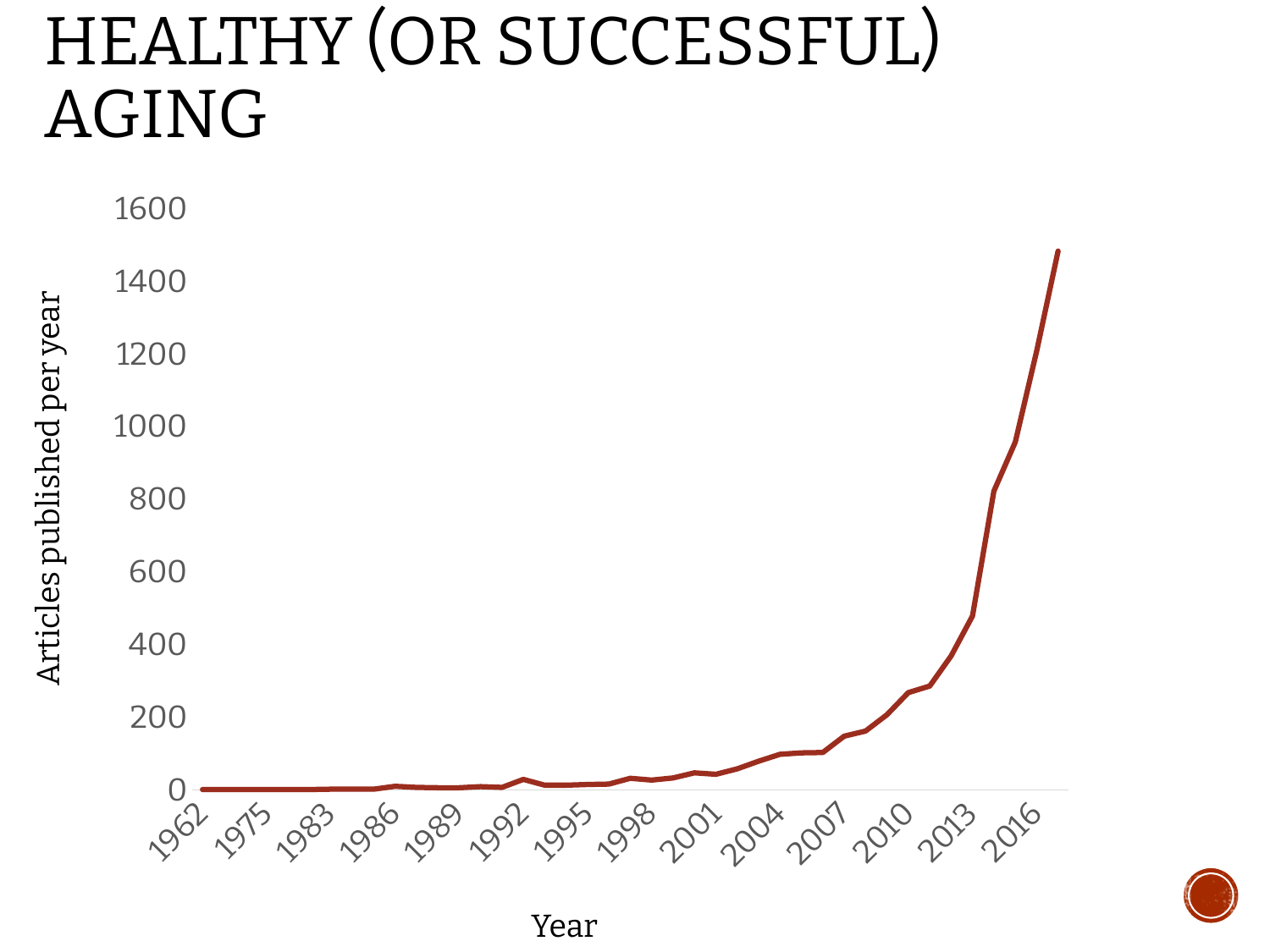

Healthy (OR Successful) Aging

### Chart

| Category |  |
|---|---|
| 1962.0 | 1.0 |
| 1963.0 | 1.0 |
| 1966.0 | 1.0 |
| 1975.0 | 1.0 |
| 1979.0 | 1.0 |
| 1982.0 | 1.0 |
| 1983.0 | 2.0 |
| 1984.0 | 2.0 |
| 1985.0 | 2.0 |
| 1986.0 | 10.0 |
| 1987.0 | 7.0 |
| 1988.0 | 6.0 |
| 1989.0 | 6.0 |
| 1990.0 | 9.0 |
| 1991.0 | 7.0 |
| 1992.0 | 29.0 |
| 1993.0 | 13.0 |
| 1994.0 | 13.0 |
| 1995.0 | 15.0 |
| 1996.0 | 16.0 |
| 1997.0 | 32.0 |
| 1998.0 | 27.0 |
| 1999.0 | 33.0 |
| 2000.0 | 47.0 |
| 2001.0 | 43.0 |
| 2002.0 | 58.0 |
| 2003.0 | 79.0 |
| 2004.0 | 98.0 |
| 2005.0 | 102.0 |
| 2006.0 | 103.0 |
| 2007.0 | 148.0 |
| 2008.0 | 162.0 |
| 2009.0 | 207.0 |
| 2010.0 | 268.0 |
| 2011.0 | 286.0 |
| 2012.0 | 369.0 |
| 2013.0 | 479.0 |
| 2014.0 | 823.0 |
| 2015.0 | 958.0 |
| 2016.0 | 1209.0 |
| 2017.0 | 1484.0 |
Articles published per year
Year